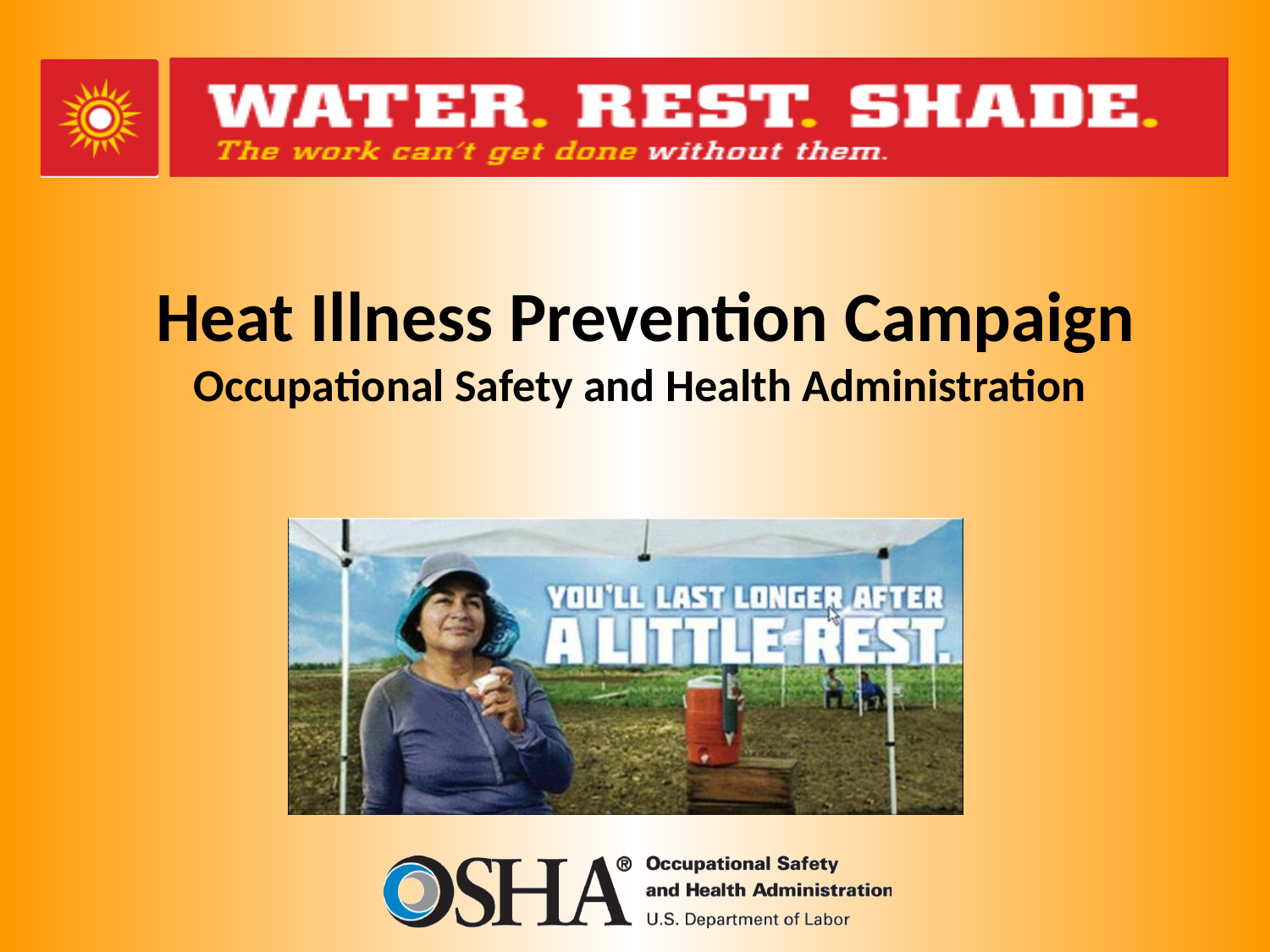

# Heat Illness Prevention Campaign Occupational Safety and Health Administration